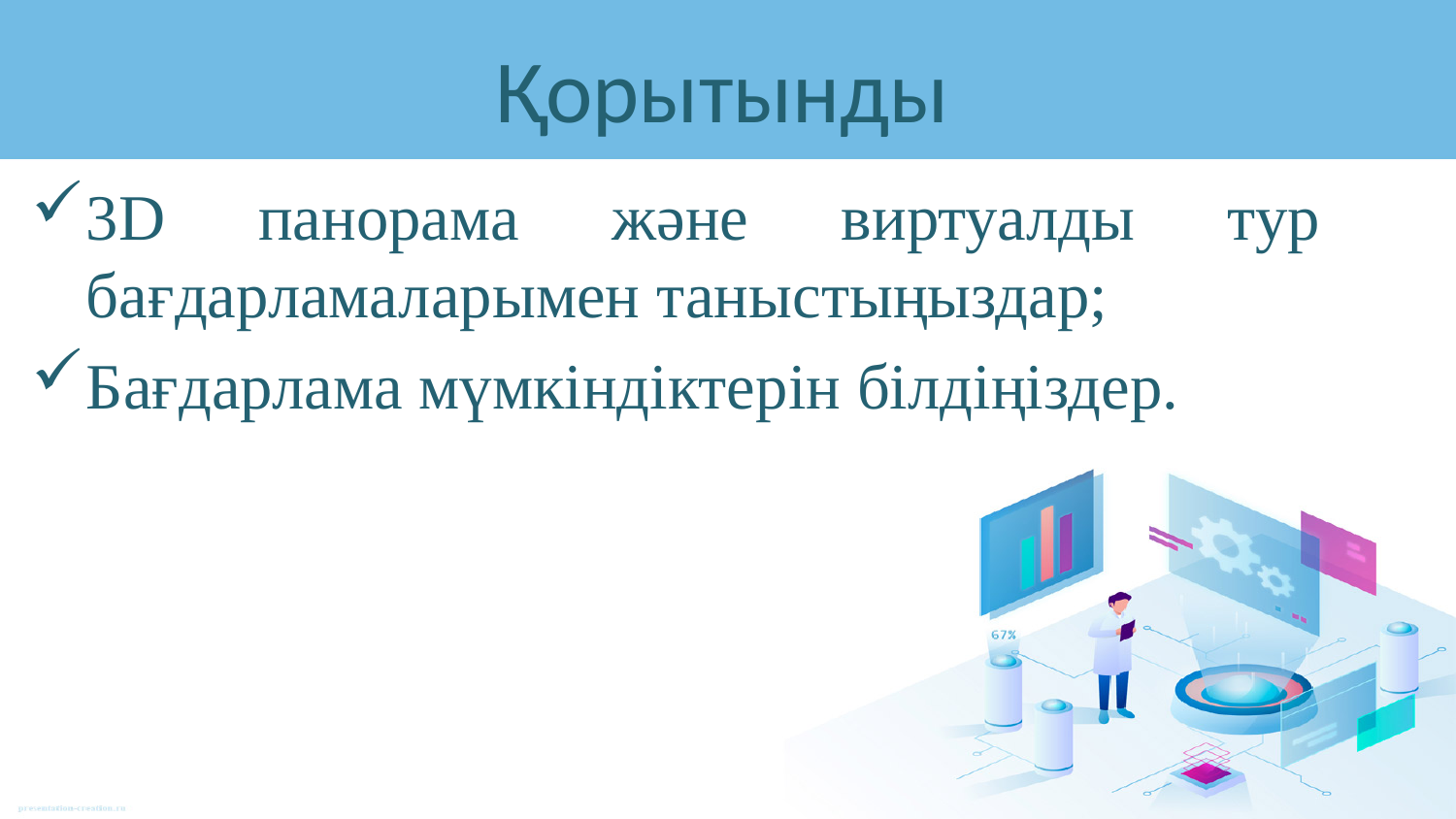

# Қорытынды
3D панорама және виртуалды тур бағдарламаларымен таныстыңыздар;
Бағдарлама мүмкіндіктерін білдіңіздер.